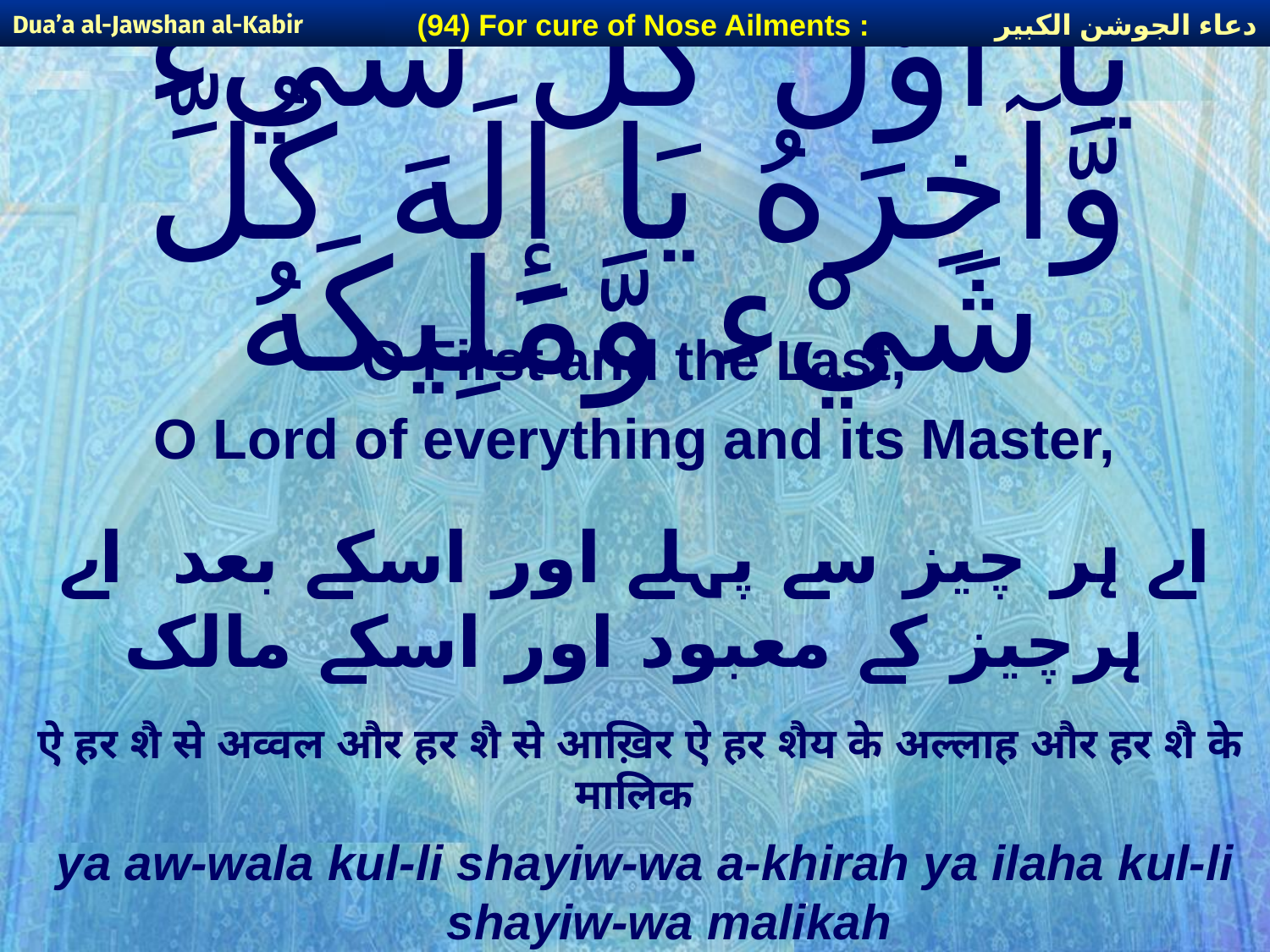

دعاء الجوشن الكبير
(94) For cure of Nose Ailments :
Dua’a al-Jawshan al-Kabir
# يَا أَوَّلَ كُلِّ شَيْء وَّآخِرَهُ يَا إِلَهَ كُلِّ شَيْء وَّمَلِيكَهُ
O First and the Last,
O Lord of everything and its Master,
اے ہر چیز سے پہلے اور اسکے بعد  اے ہرچیز کے معبود اور اسکے مالک
ऐ हर शै से अव्वल और हर शै से आख़िर ऐ हर शैय के अल्लाह और हर शै के मालिक
ya aw-wala kul-li shayiw-wa a-khirah ya ilaha kul-li shayiw-wa malikah